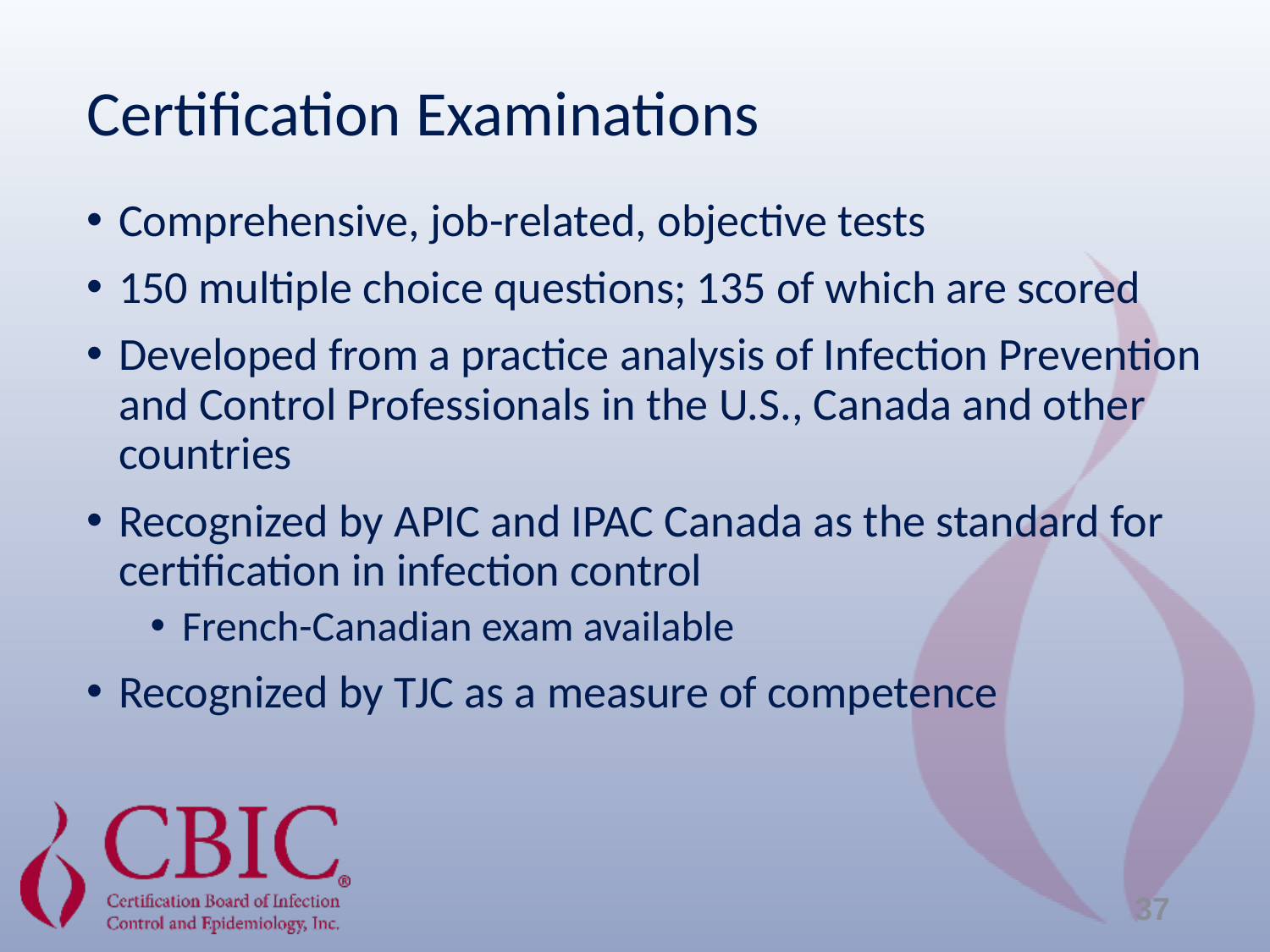

# Certification Examinations
Comprehensive, job-related, objective tests
150 multiple choice questions; 135 of which are scored
Developed from a practice analysis of Infection Prevention and Control Professionals in the U.S., Canada and other countries
Recognized by APIC and IPAC Canada as the standard for certification in infection control
French-Canadian exam available
Recognized by TJC as a measure of competence

37